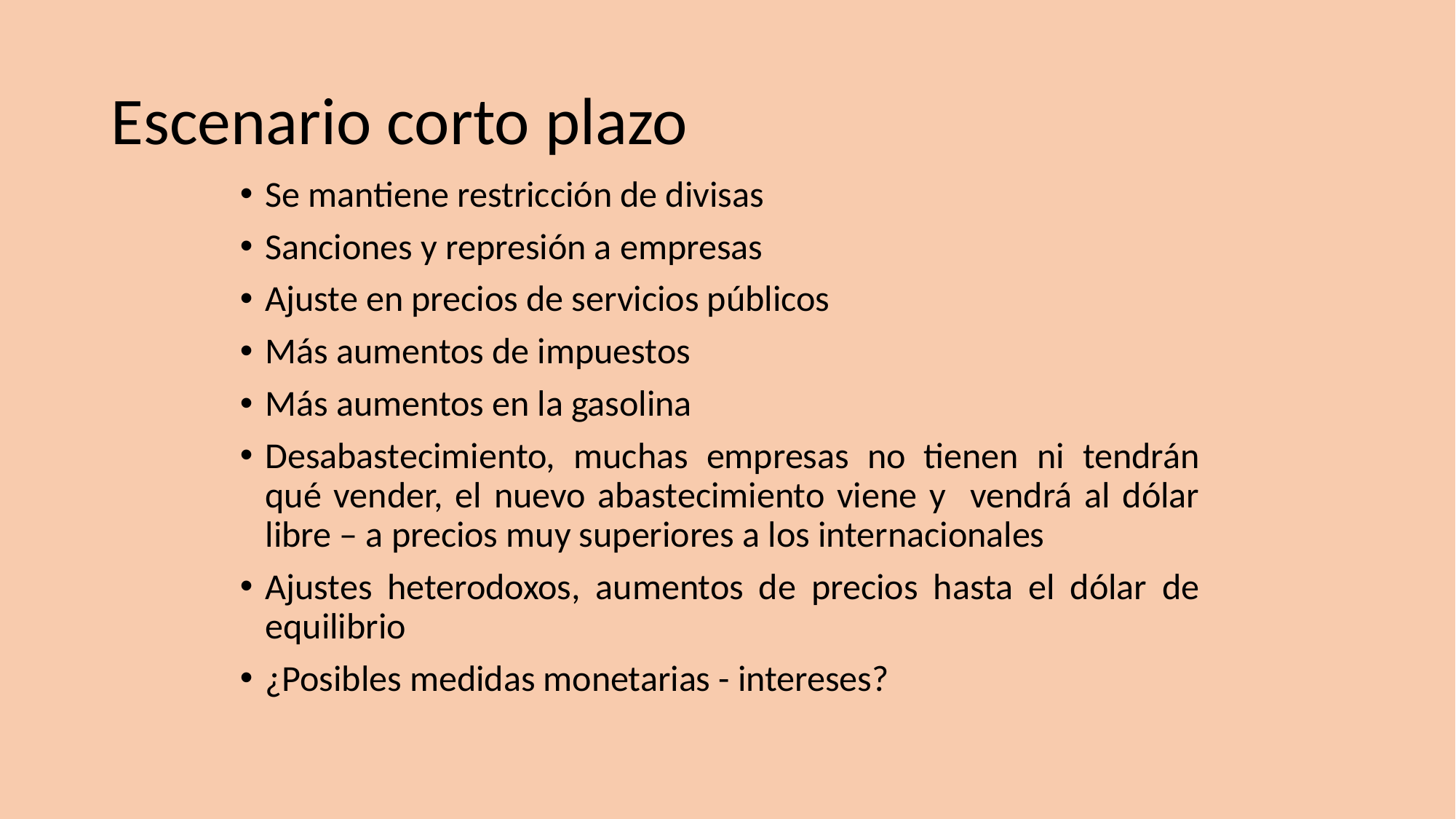

# Escenario corto plazo
Se mantiene restricción de divisas
Sanciones y represión a empresas
Ajuste en precios de servicios públicos
Más aumentos de impuestos
Más aumentos en la gasolina
Desabastecimiento, muchas empresas no tienen ni tendrán qué vender, el nuevo abastecimiento viene y  vendrá al dólar libre – a precios muy superiores a los internacionales
Ajustes heterodoxos, aumentos de precios hasta el dólar de equilibrio
¿Posibles medidas monetarias - intereses?